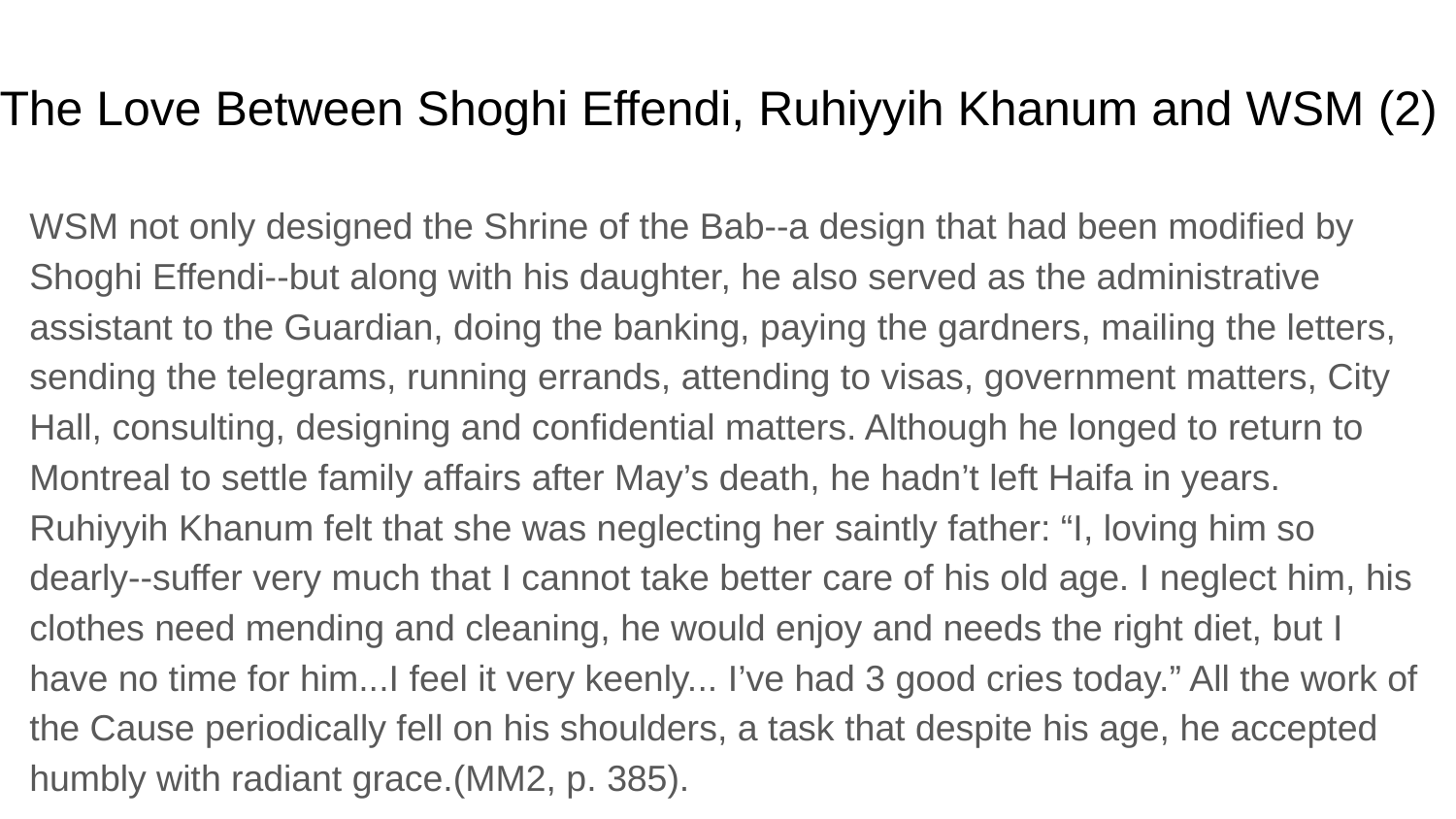

# The Love Between Shoghi Effendi, Ruhiyyih Khanum and WSM (2)

WSM not only designed the Shrine of the Bab--a design that had been modified by Shoghi Effendi--but along with his daughter, he also served as the administrative assistant to the Guardian, doing the banking, paying the gardners, mailing the letters, sending the telegrams, running errands, attending to visas, government matters, City Hall, consulting, designing and confidential matters. Although he longed to return to Montreal to settle family affairs after May’s death, he hadn’t left Haifa in years. Ruhiyyih Khanum felt that she was neglecting her saintly father: “I, loving him so dearly--suffer very much that I cannot take better care of his old age. I neglect him, his clothes need mending and cleaning, he would enjoy and needs the right diet, but I have no time for him...I feel it very keenly... I’ve had 3 good cries today.” All the work of the Cause periodically fell on his shoulders, a task that despite his age, he accepted humbly with radiant grace.(MM2, p. 385).